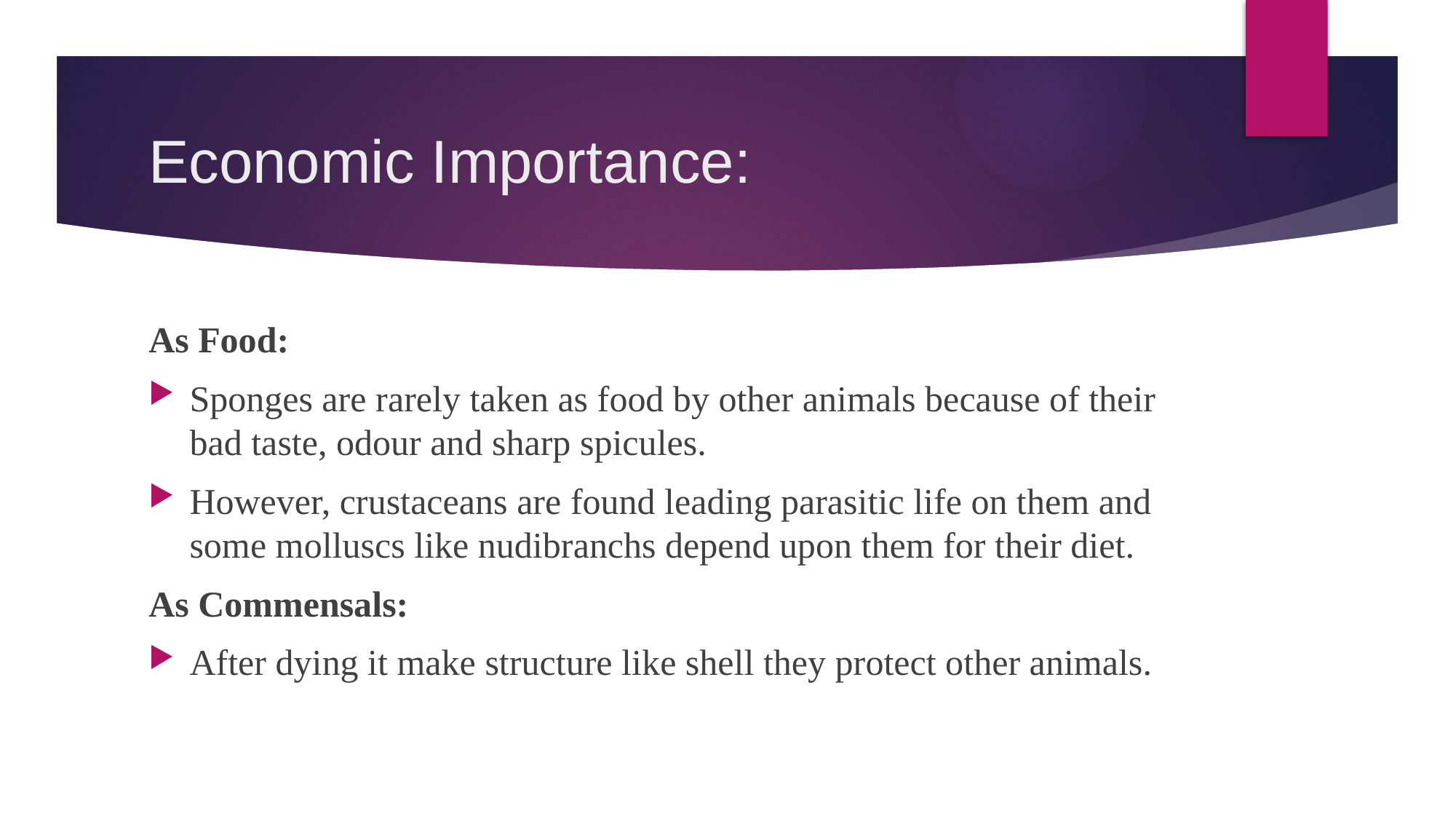

# Economic Importance:
As Food:
Sponges are rarely taken as food by other animals because of their bad taste, odour and sharp spicules.
However, crustaceans are found leading parasitic life on them and some molluscs like nudibranchs depend upon them for their diet.
As Commensals:
After dying it make structure like shell they protect other animals.